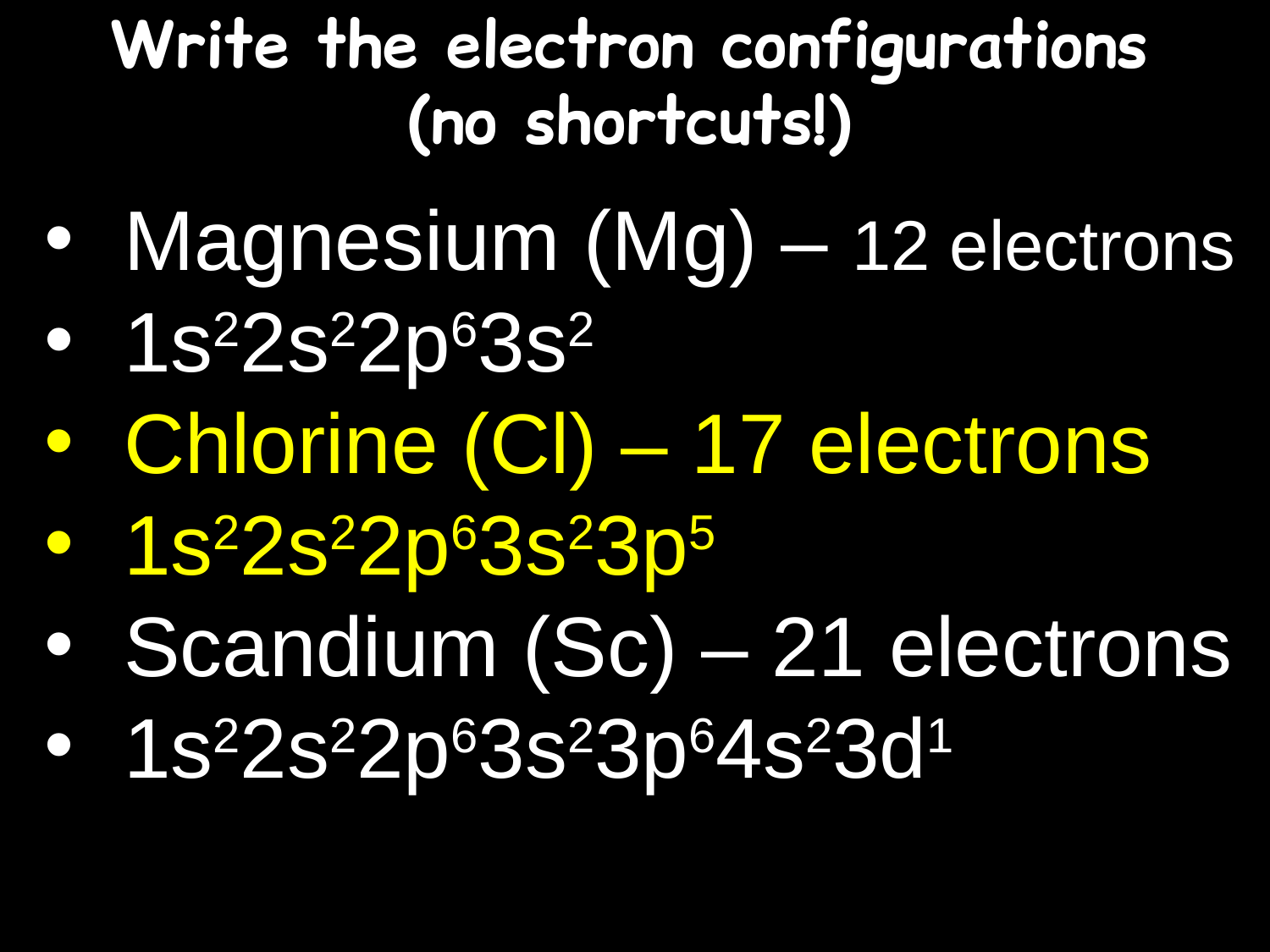

# Write the electron configurations (no shortcuts!)
Magnesium (Mg) – 12 electrons
1s22s22p63s2
Chlorine (Cl) – 17 electrons
1s22s22p63s23p5
Scandium (Sc) – 21 electrons
1s22s22p63s23p64s23d1